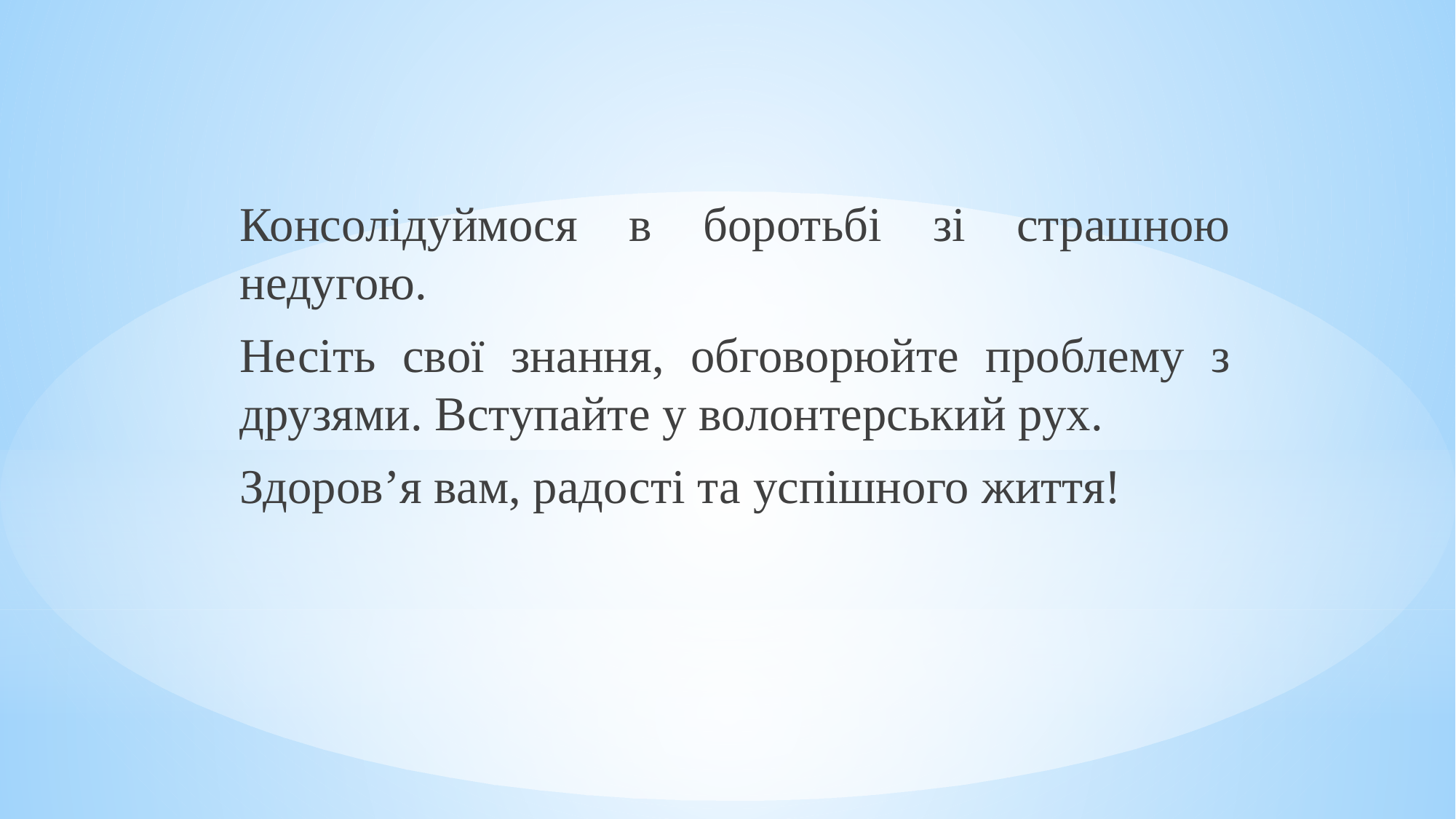

Консолідуймося в боротьбі зі страшною недугою.
Несіть свої знання, обговорюйте проблему з друзями. Вступайте у волонтерський рух.
Здоров’я вам, радості та успішного життя!